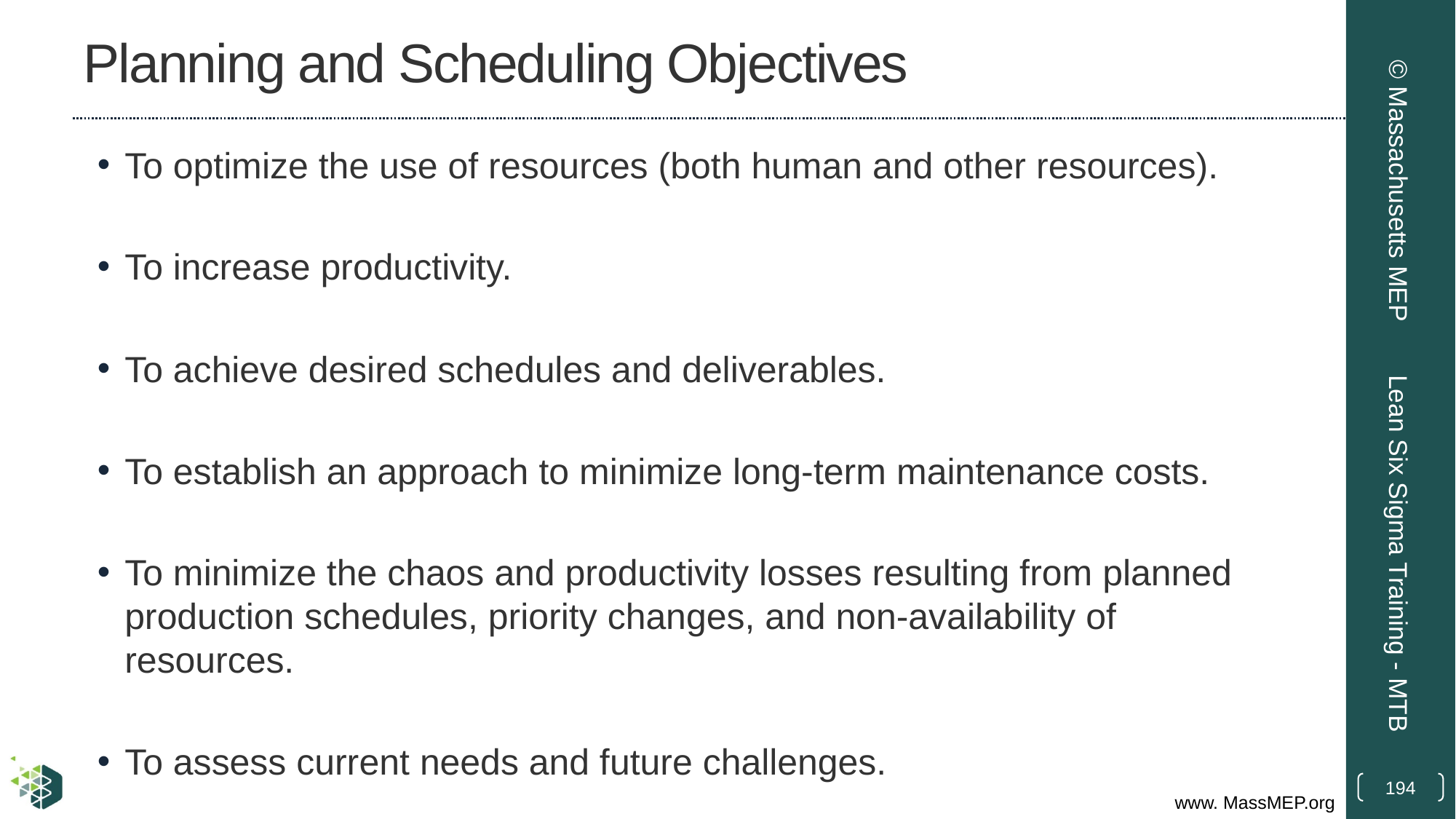

# Planning and Scheduling Objectives
To optimize the use of resources (both human and other resources).

To increase productivity.

To achieve desired schedules and deliverables.

To establish an approach to minimize long-term maintenance costs.

To minimize the chaos and productivity losses resulting from planned production schedules, priority changes, and non-availability of resources.

To assess current needs and future challenges.
© Massachusetts MEP
Lean Six Sigma Training - MTB
194